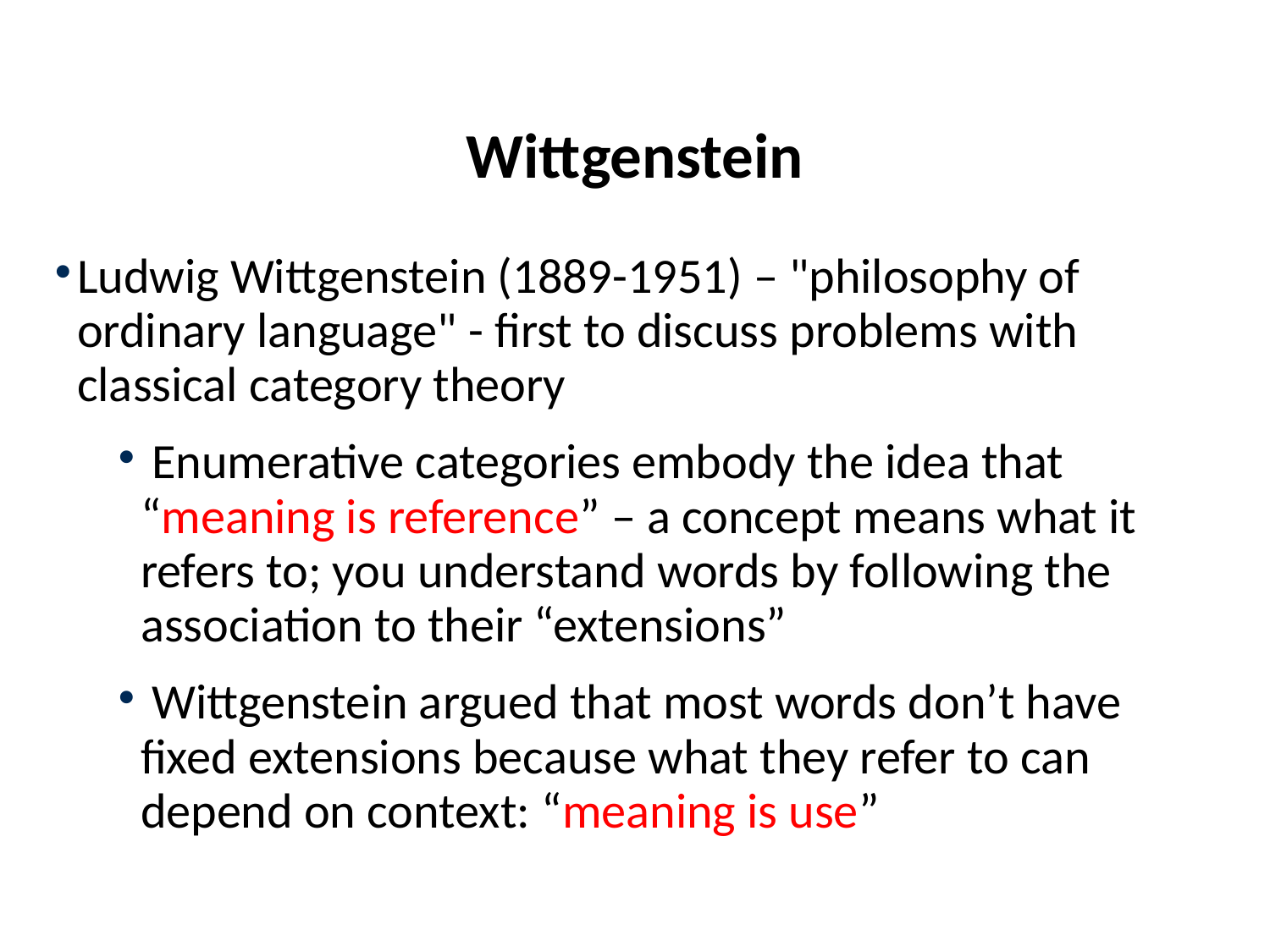

# Wittgenstein
Ludwig Wittgenstein (1889-1951) – "philosophy of ordinary language" - first to discuss problems with classical category theory
 Enumerative categories embody the idea that “meaning is reference” – a concept means what it refers to; you understand words by following the association to their “extensions”
 Wittgenstein argued that most words don’t have fixed extensions because what they refer to can depend on context: “meaning is use”